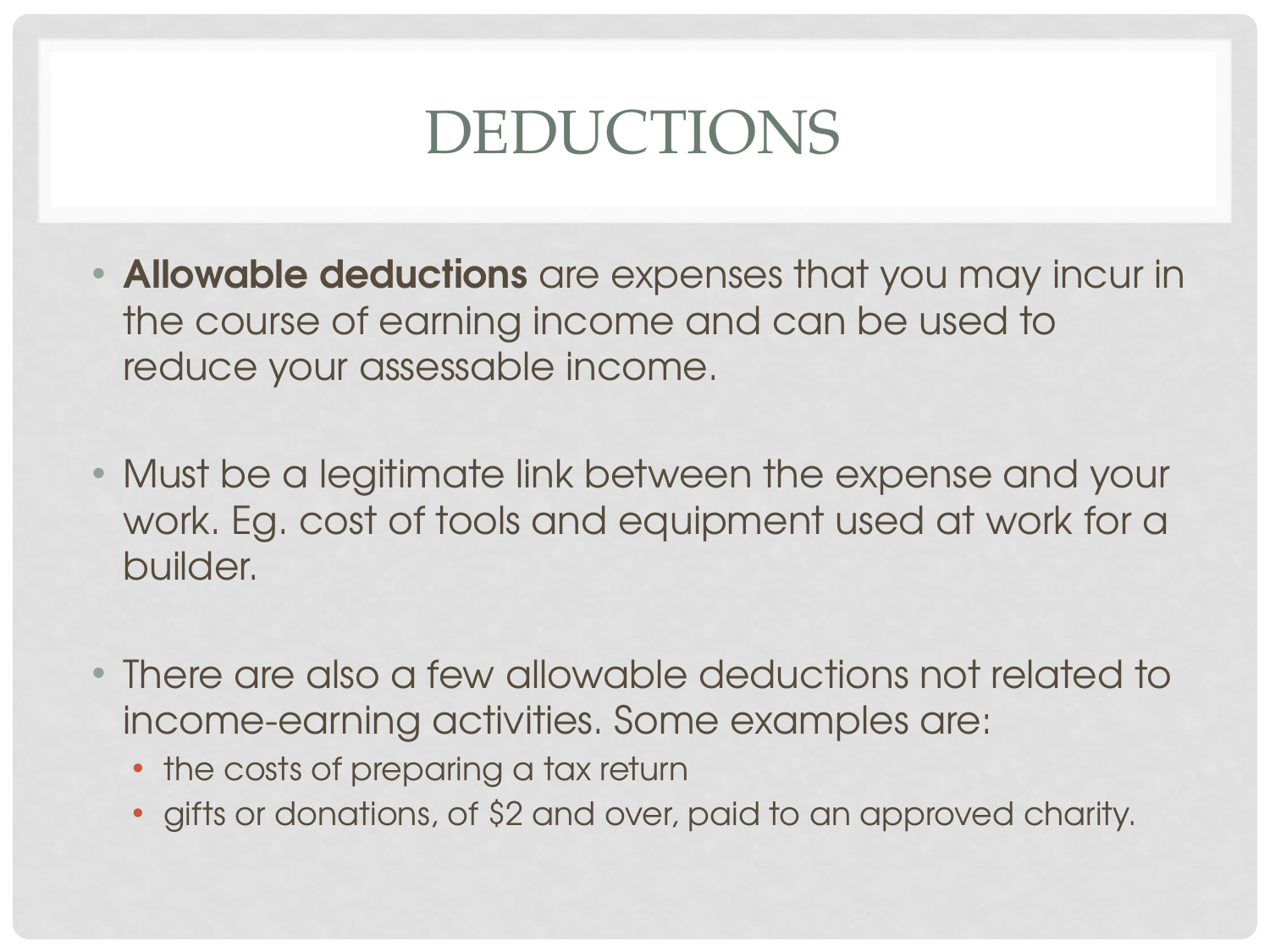

# Deductions
Allowable deductions are expenses that you may incur in the course of earning income and can be used to reduce your assessable income.

Must be a legitimate link between the expense and your work. Eg. cost of tools and equipment used at work for a builder.

There are also a few allowable deductions not related to income-earning activities. Some examples are:
the costs of preparing a tax return
gifts or donations, of $2 and over, paid to an approved charity.